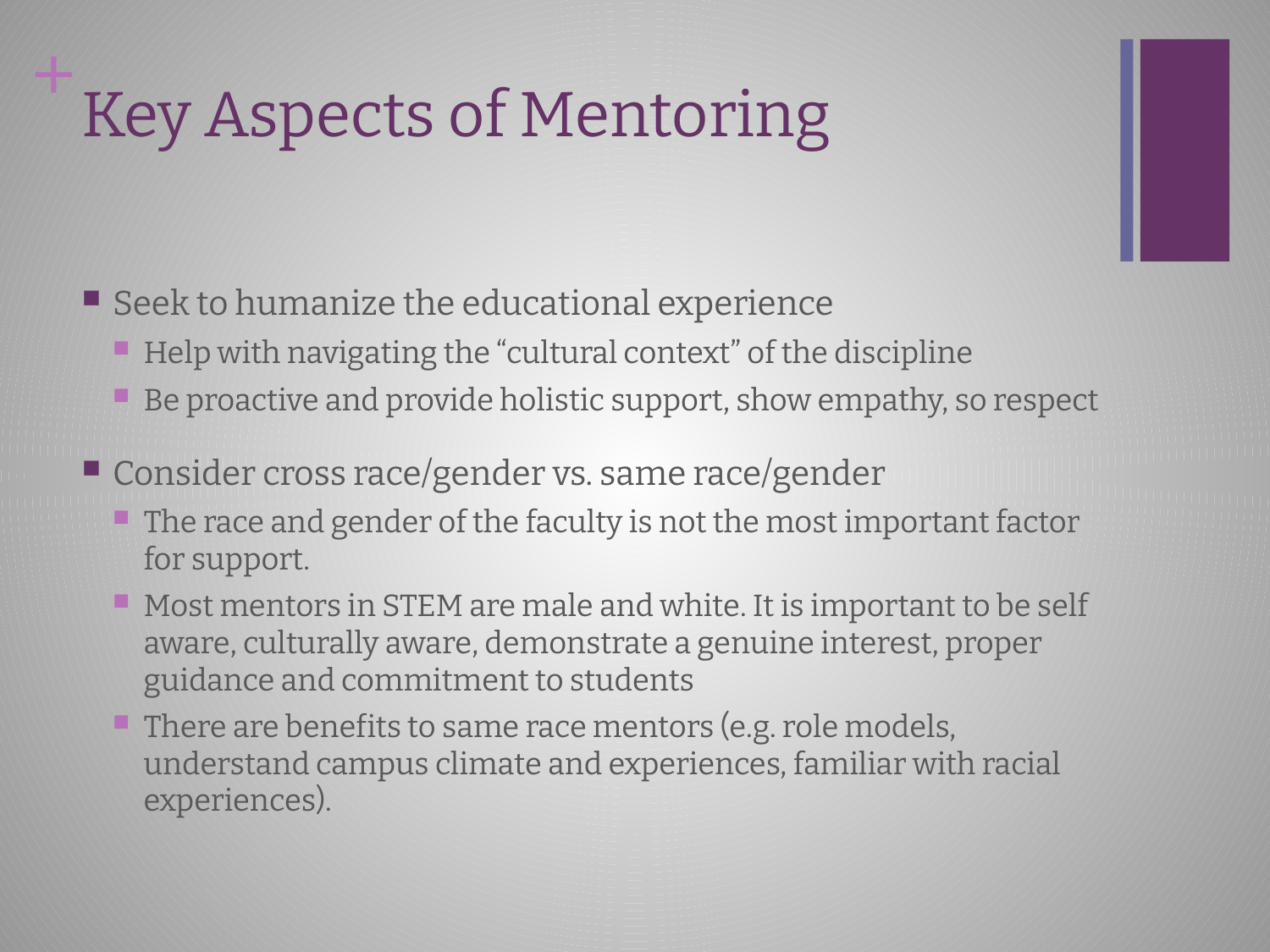

# Key Aspects of Mentoring
Seek to humanize the educational experience
Help with navigating the “cultural context” of the discipline
Be proactive and provide holistic support, show empathy, so respect
Consider cross race/gender vs. same race/gender
The race and gender of the faculty is not the most important factor for support.
Most mentors in STEM are male and white. It is important to be self aware, culturally aware, demonstrate a genuine interest, proper guidance and commitment to students
There are benefits to same race mentors (e.g. role models, understand campus climate and experiences, familiar with racial experiences).